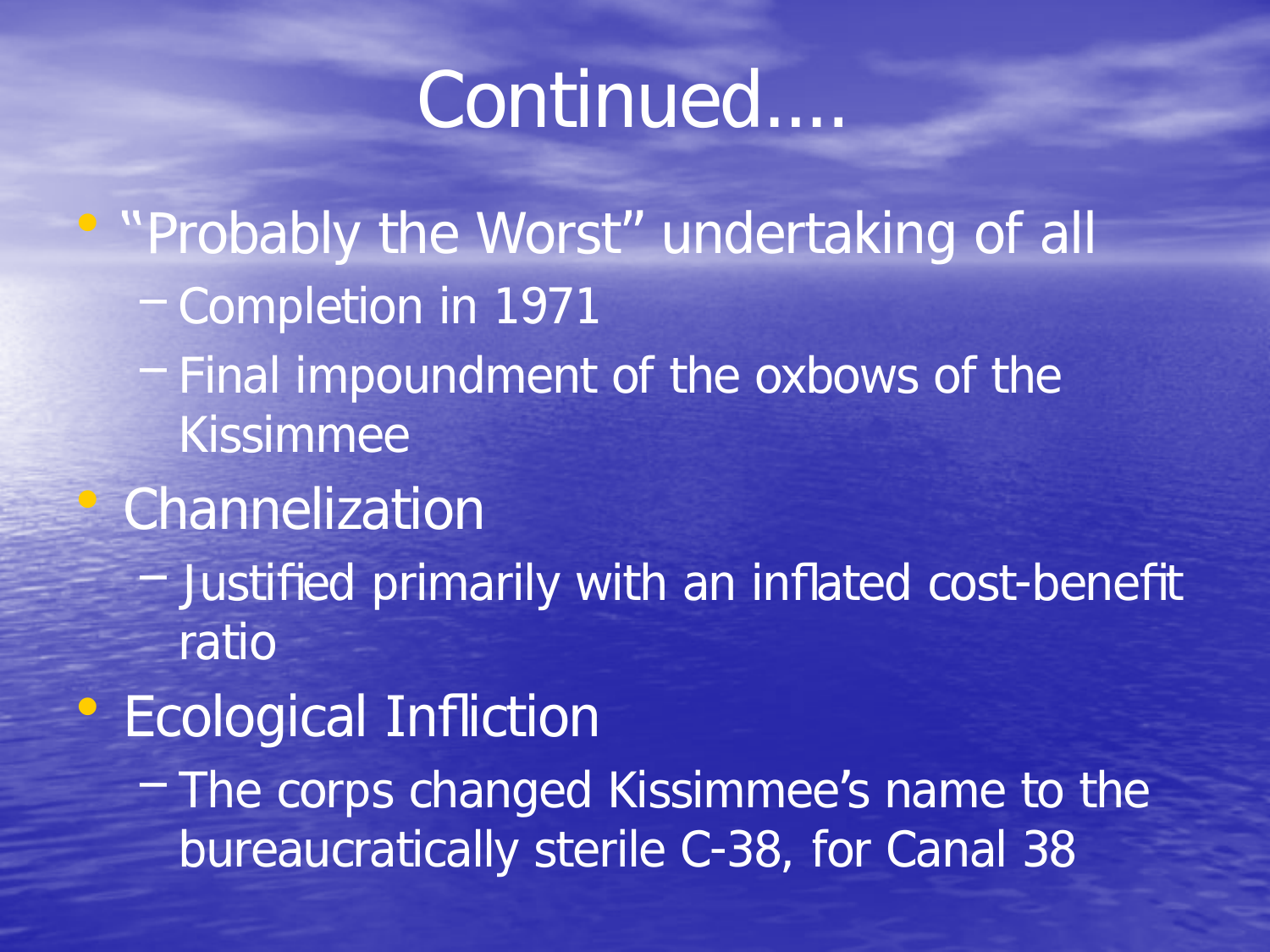

# Continued….
“Probably the Worst” undertaking of all
Completion in 1971
Final impoundment of the oxbows of the Kissimmee
Channelization
Justified primarily with an inflated cost-benefit ratio
Ecological Infliction
The corps changed Kissimmee’s name to the bureaucratically sterile C-38, for Canal 38